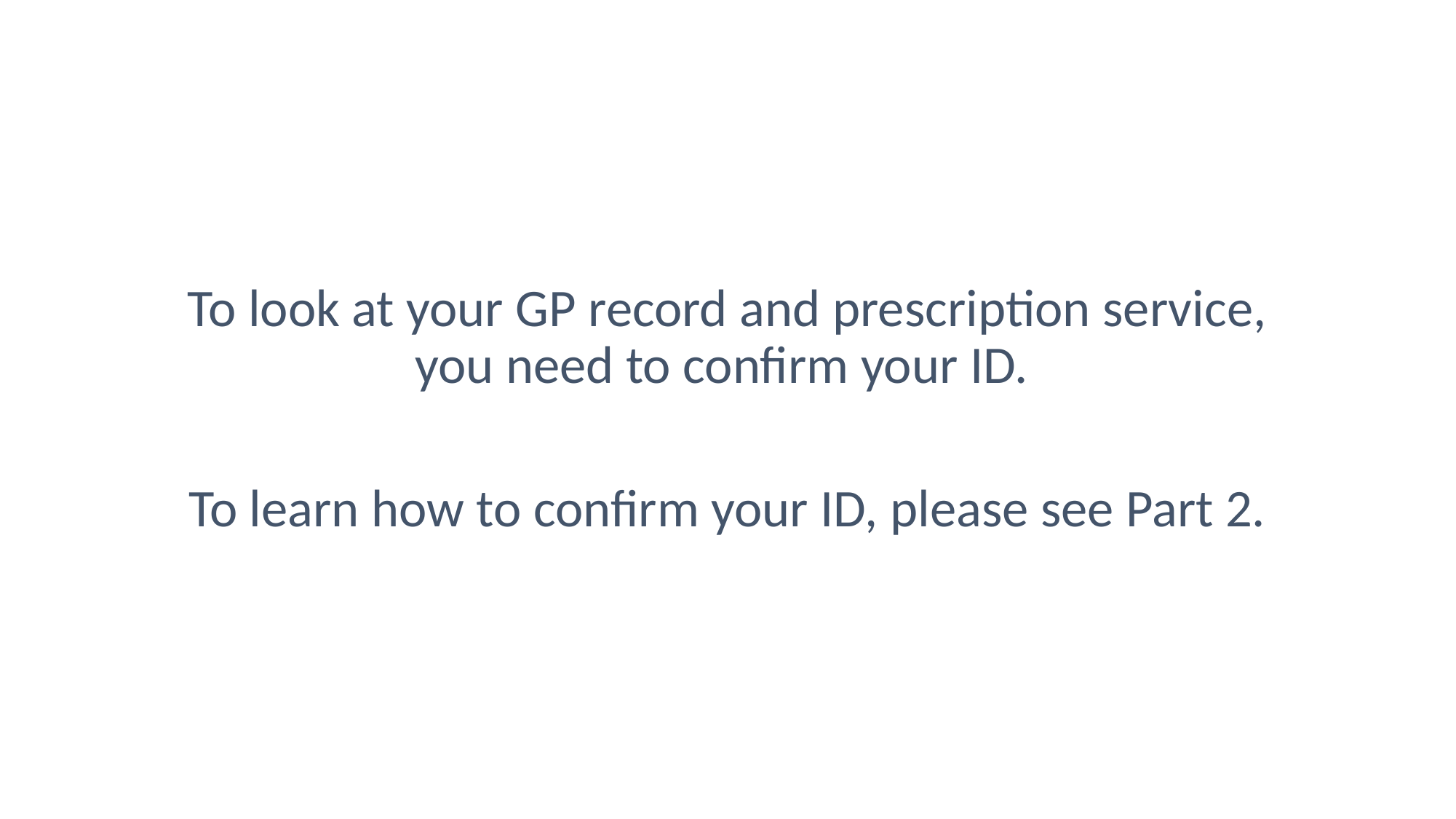

To look at your GP record and prescription service, you need to confirm your ID.

To learn how to confirm your ID, please see Part 2.